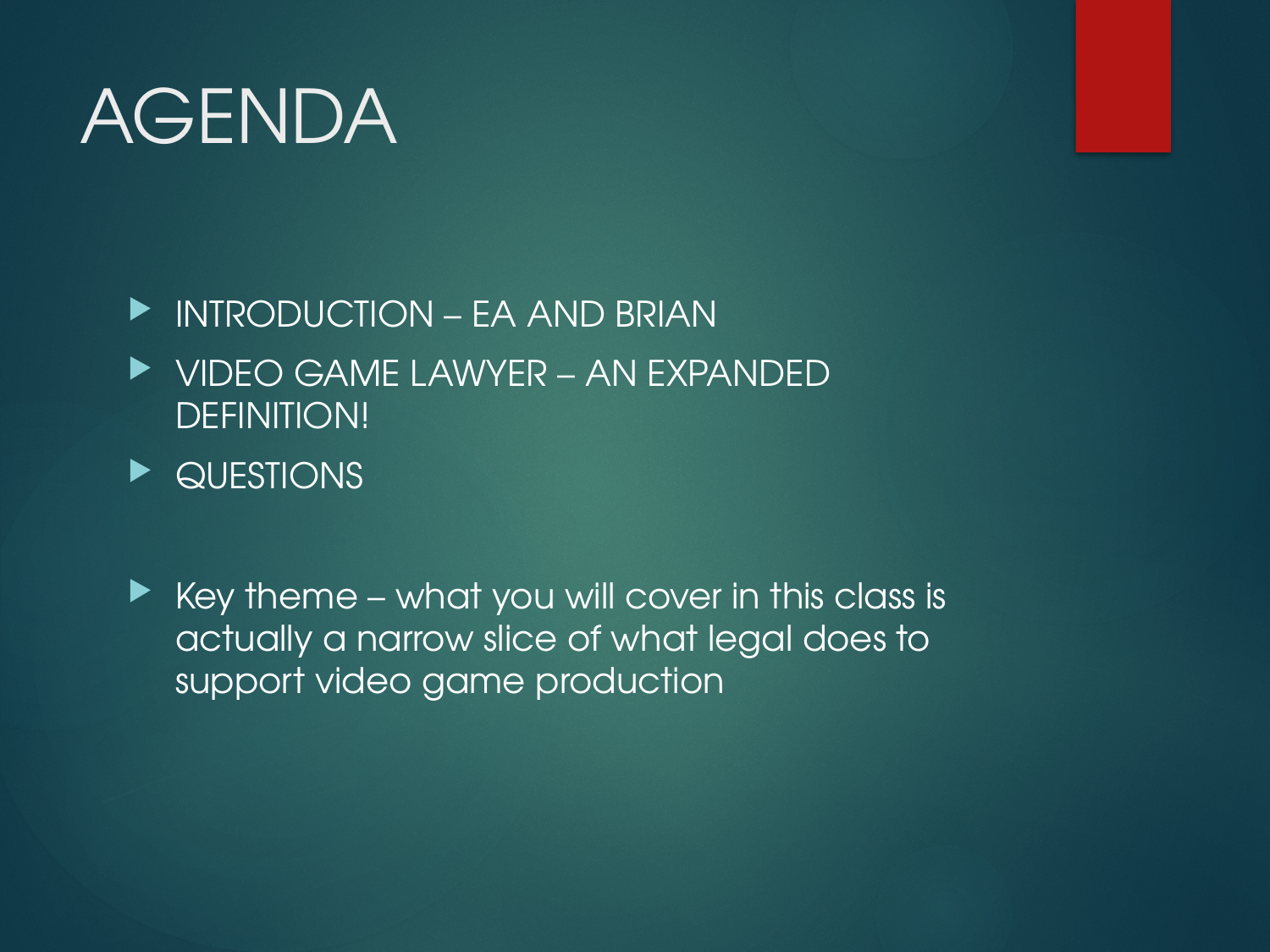

# AGENDA
INTRODUCTION – EA AND BRIAN
VIDEO GAME LAWYER – AN EXPANDED DEFINITION!
QUESTIONS

Key theme – what you will cover in this class is actually a narrow slice of what legal does to support video game production